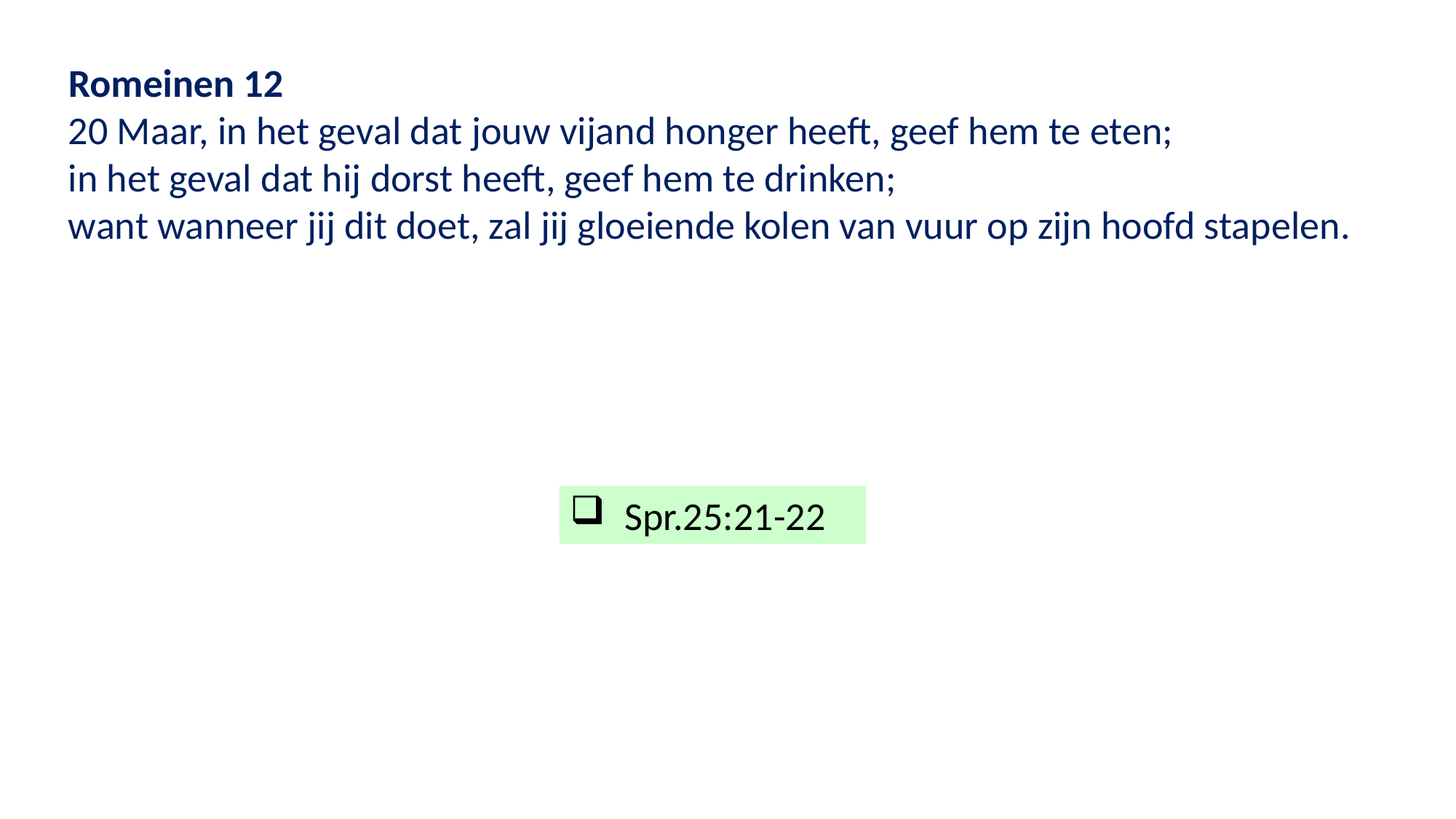

Romeinen 12
20 Maar, in het geval dat jouw vijand honger heeft, geef hem te eten;
in het geval dat hij dorst heeft, geef hem te drinken;
want wanneer jij dit doet, zal jij gloeiende kolen van vuur op zijn hoofd stapelen.
Spr.25:21-22